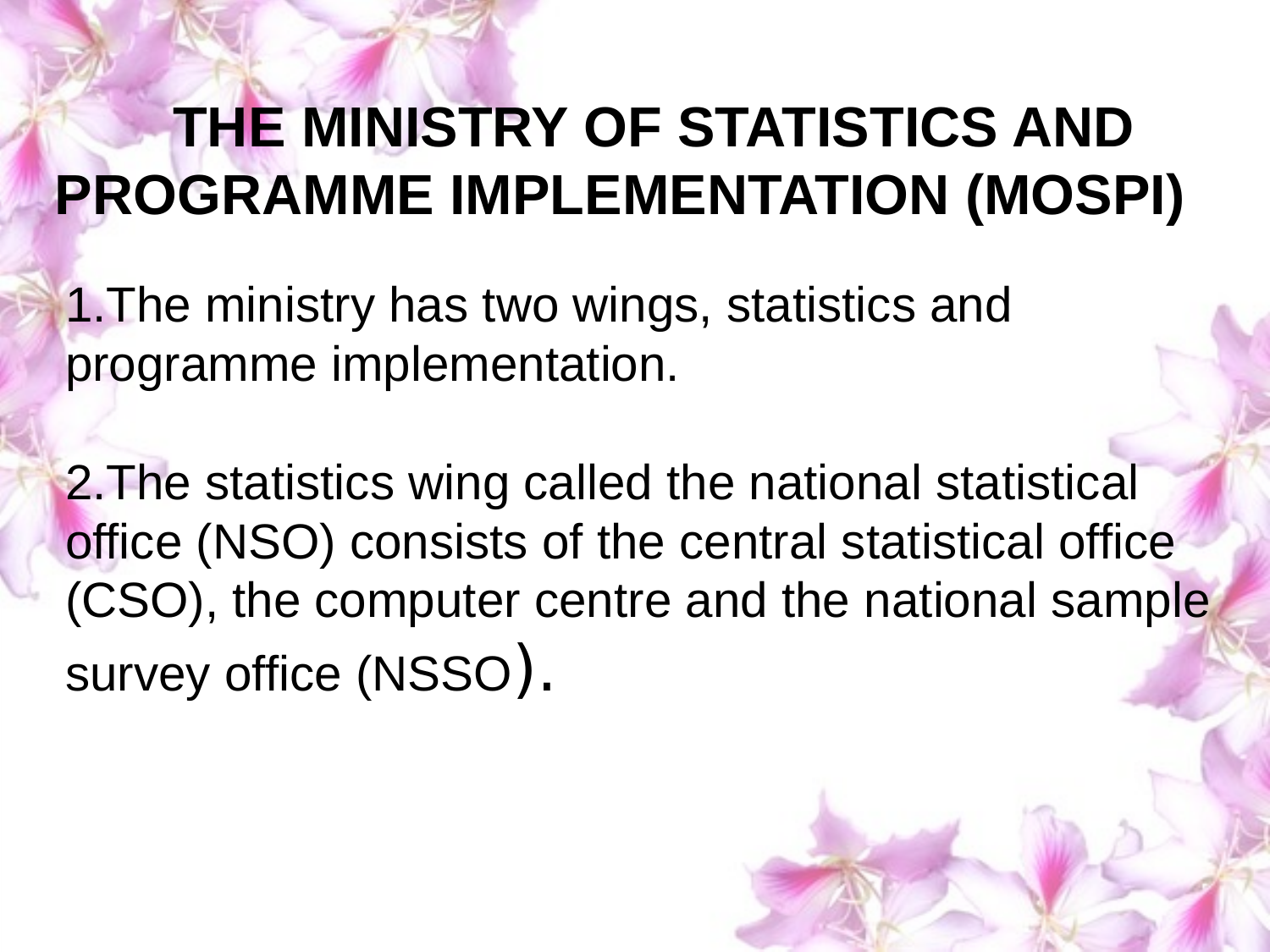

THE MINISTRY OF STATISTICS AND   PROGRAMME IMPLEMENTATION (MOSPI)
1.The ministry has two wings, statistics and programme implementation.

2.The statistics wing called the national statistical office (NSO) consists of the central statistical office (CSO), the computer centre and the national sample survey office (NSSO).